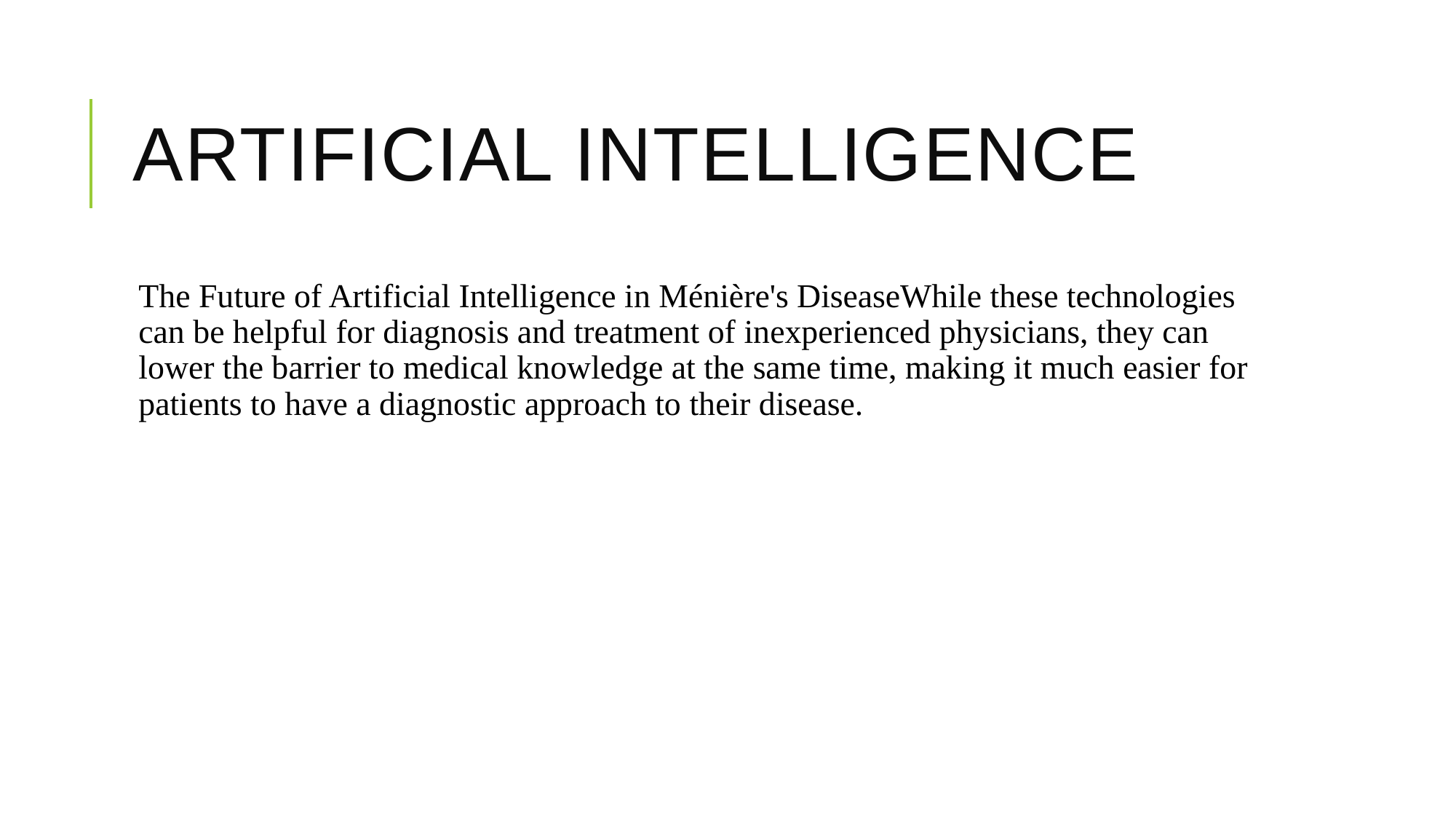

# Artificial Intelligence
The Future of Artificial Intelligence in Ménière's DiseaseWhile these technologies can be helpful for diagnosis and treatment of inexperienced physicians, they can lower the barrier to medical knowledge at the same time, making it much easier for patients to have a diagnostic approach to their disease.